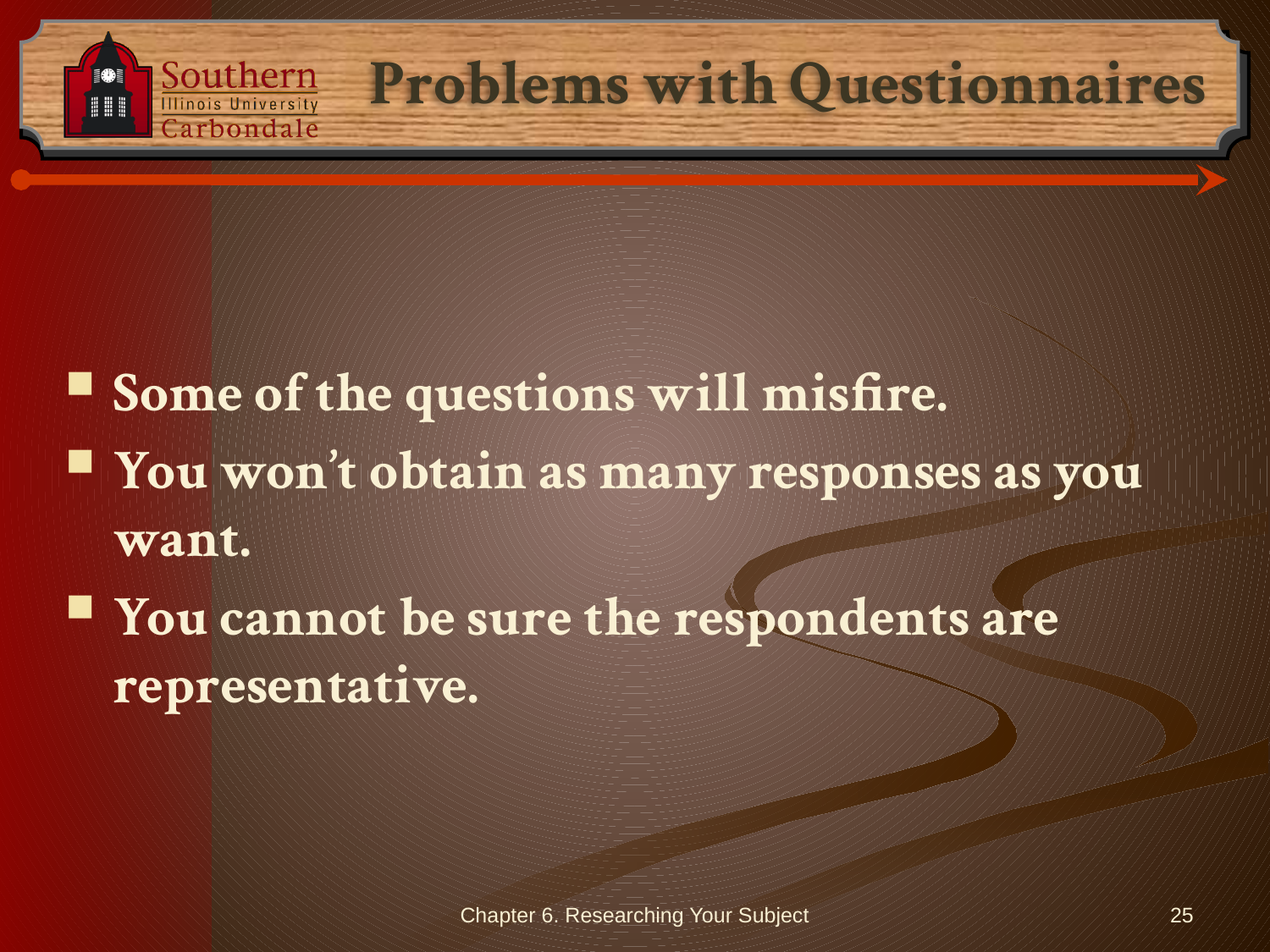

# Problems with Questionnaires
Some of the questions will misfire.
You won’t obtain as many responses as you want.
You cannot be sure the respondents are representative.
Chapter 6. Researching Your Subject
25